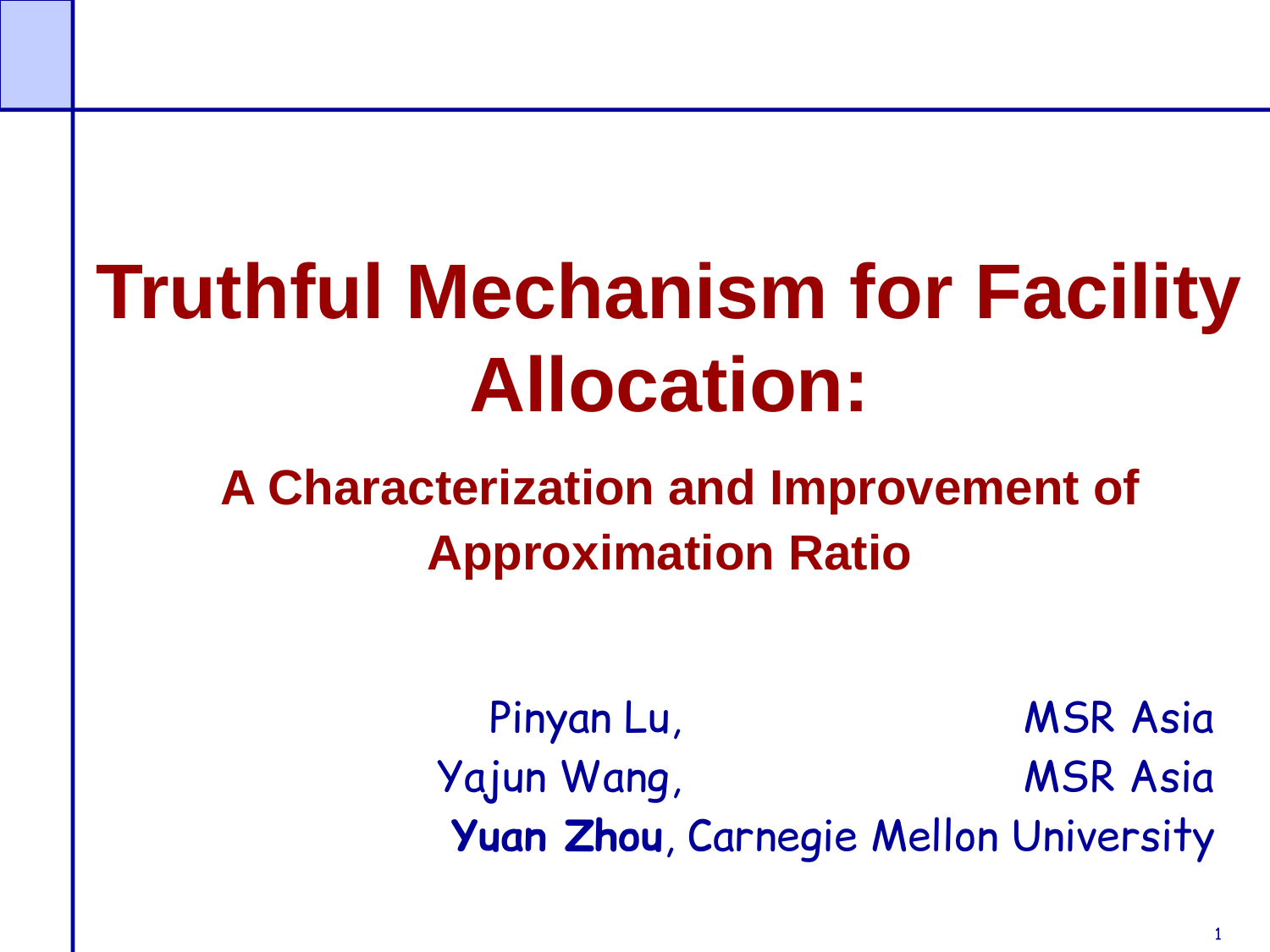

# Truthful Mechanism for Facility Allocation: A Characterization and Improvement of Approximation Ratio
Pinyan Lu,                           MSR Asia
Yajun Wang,                           MSR Asia
Yuan Zhou, Carnegie Mellon University
TexPoint fonts used in EMF.
Read the TexPoint manual before you delete this box.: AAAAAAAAAAAA